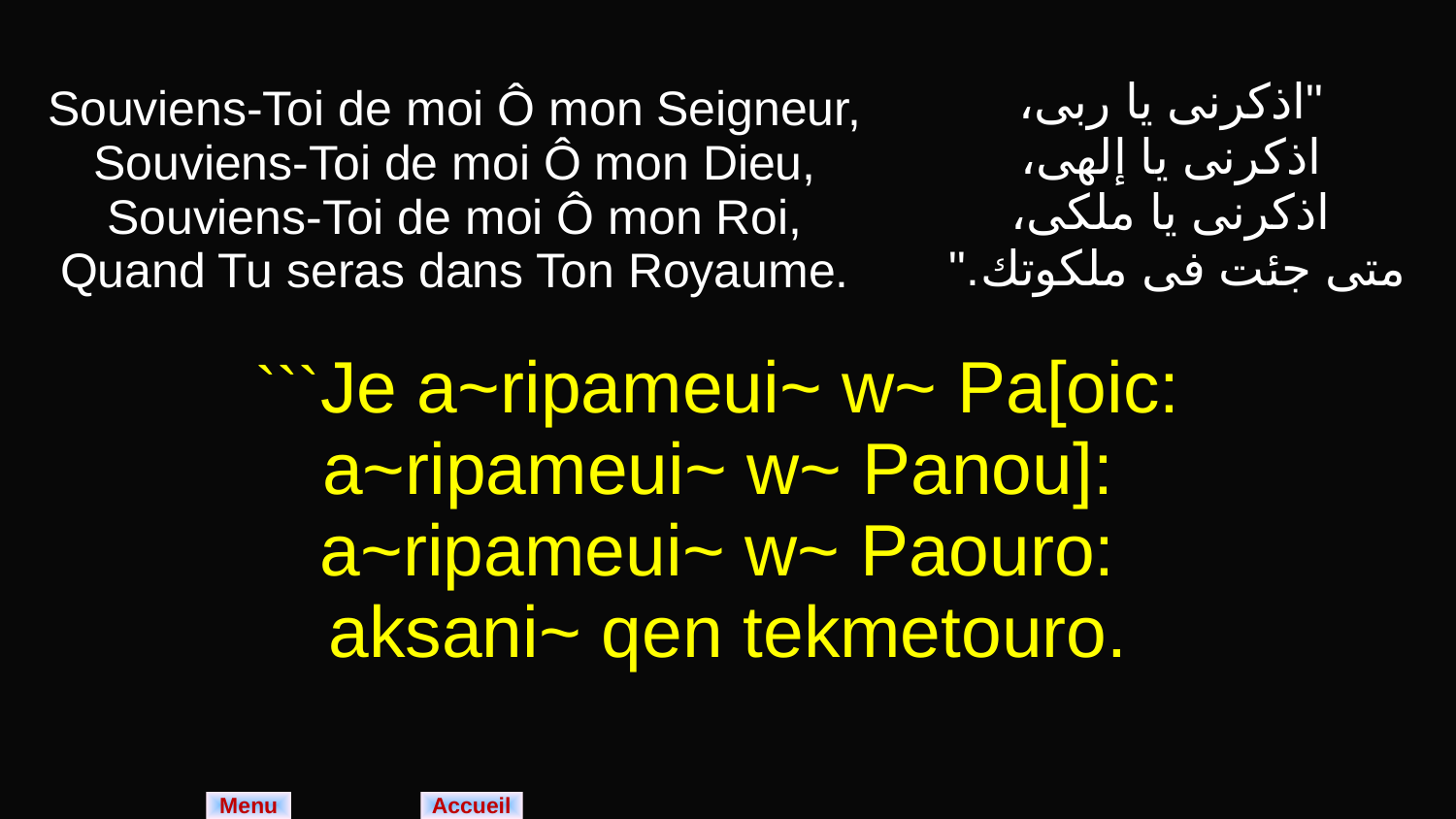

| Souviens-Toi de moi Ô mon Seigneur, Souviens-Toi de moi Ô mon Dieu, Souviens-Toi de moi Ô mon Roi, Quand Tu seras dans Ton Royaume. | "اذكرنى يا ربى، اذكرنى يا إلهى، اذكرنى يا ملكى، متى جئت فى ملكوتك." |
| --- | --- |
| ```Je a~ripameui~ w~ Pa[oic: a~ripameui~ w~ Panou]: a~ripameui~ w~ Paouro: aksani~ qen tekmetouro. |  |
Menu